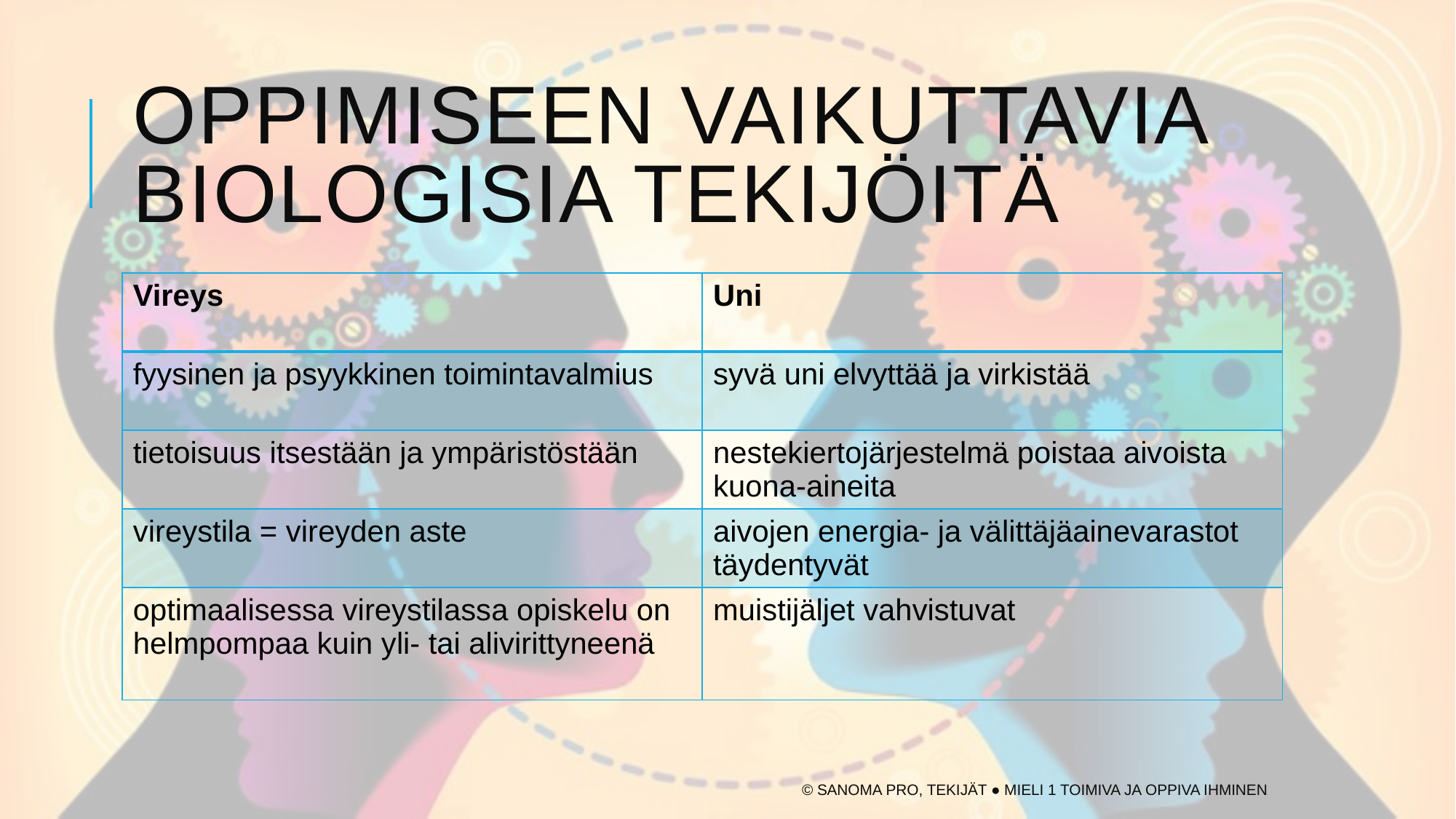

# Oppimiseen vaikuttavia biologisia tekijöitä
| Vireys | Uni |
| --- | --- |
| fyysinen ja psyykkinen toimintavalmius | syvä uni elvyttää ja virkistää |
| tietoisuus itsestään ja ympäristöstään | nestekiertojärjestelmä poistaa aivoista kuona-aineita |
| vireystila = vireyden aste | aivojen energia- ja välittäjäainevarastot täydentyvät |
| optimaalisessa vireystilassa opiskelu on helmpompaa kuin yli- tai alivirittyneenä | muistijäljet vahvistuvat |
© Sanoma Pro, Tekijät ● Mieli 1 Toimiva ja oppiva ihminen